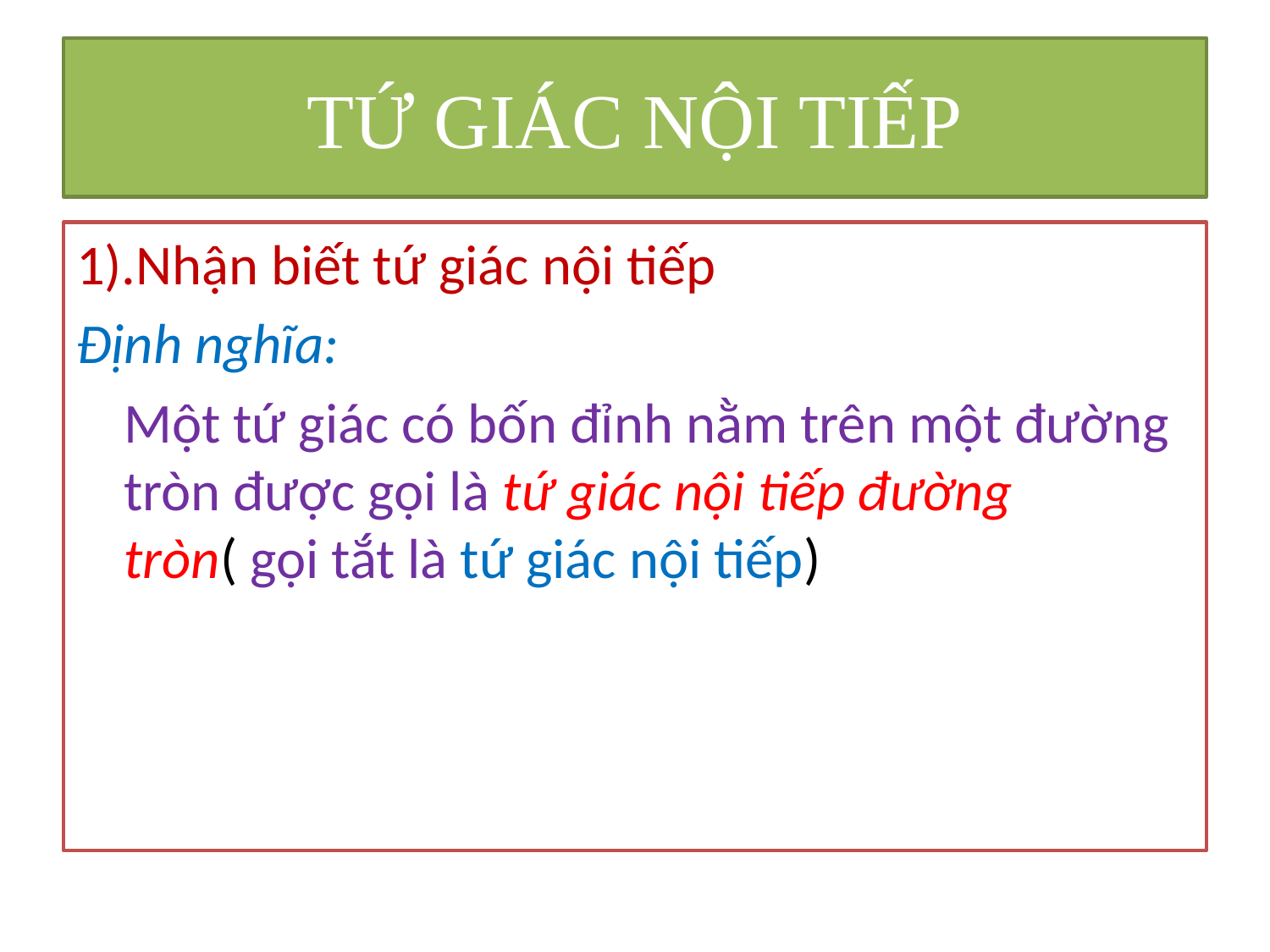

# TỨ GIÁC NỘI TIẾP
1).Nhận biết tứ giác nội tiếp
Định nghĩa:
	Một tứ giác có bốn đỉnh nằm trên một đường tròn được gọi là tứ giác nội tiếp đường tròn( gọi tắt là tứ giác nội tiếp)